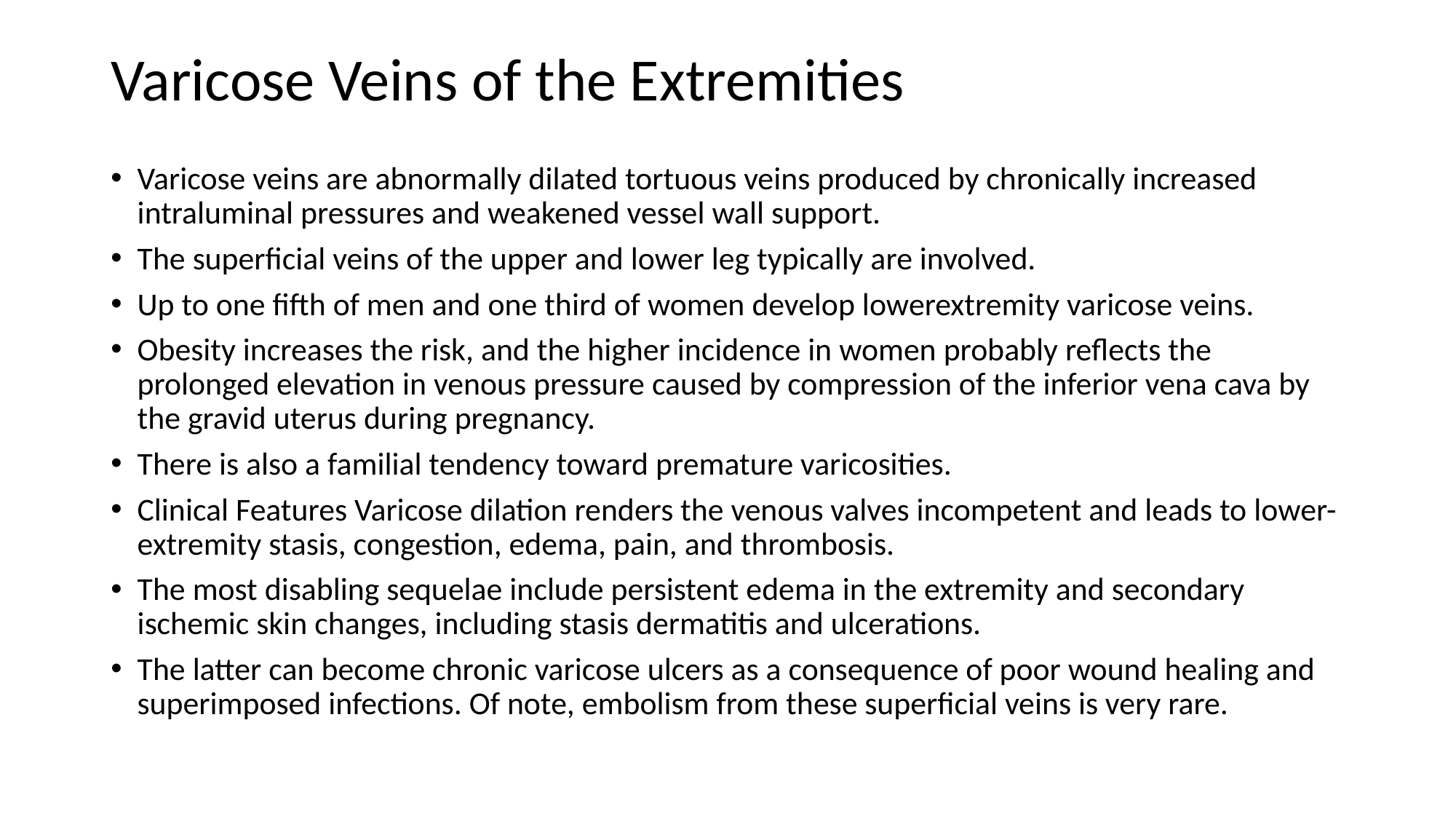

# Varicose Veins of the Extremities
Varicose veins are abnormally dilated tortuous veins produced by chronically increased intraluminal pressures and weakened vessel wall support.
The superficial veins of the upper and lower leg typically are involved.
Up to one fifth of men and one third of women develop lowerextremity varicose veins.
Obesity increases the risk, and the higher incidence in women probably reflects the prolonged elevation in venous pressure caused by compression of the inferior vena cava by the gravid uterus during pregnancy.
There is also a familial tendency toward premature varicosities.
Clinical Features Varicose dilation renders the venous valves incompetent and leads to lower-extremity stasis, congestion, edema, pain, and thrombosis.
The most disabling sequelae include persistent edema in the extremity and secondary ischemic skin changes, including stasis dermatitis and ulcerations.
The latter can become chronic varicose ulcers as a consequence of poor wound healing and superimposed infections. Of note, embolism from these superficial veins is very rare.